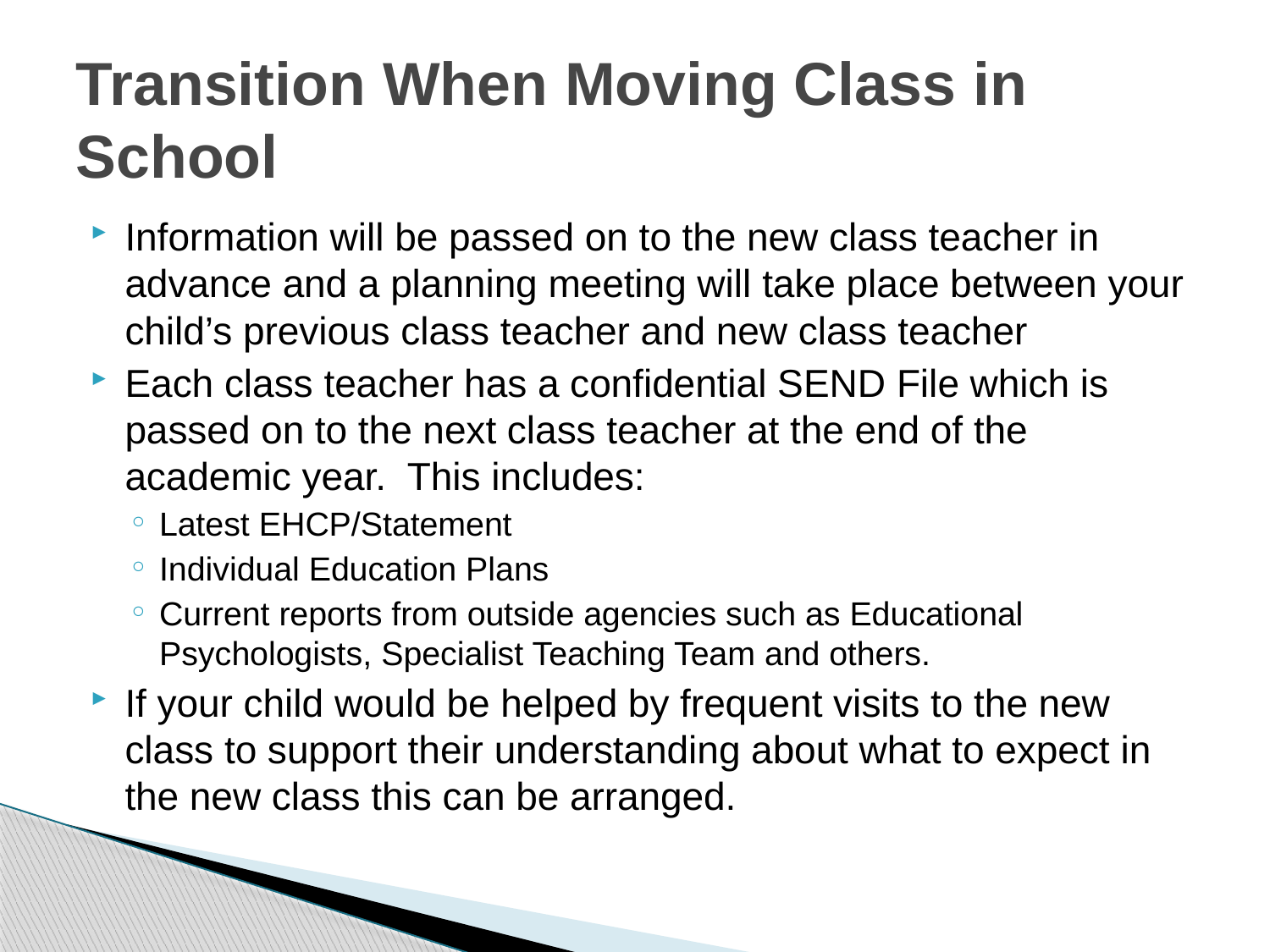

# Transition When Moving Class in School
Information will be passed on to the new class teacher in advance and a planning meeting will take place between your child’s previous class teacher and new class teacher
Each class teacher has a confidential SEND File which is passed on to the next class teacher at the end of the academic year.  This includes:
Latest EHCP/Statement
Individual Education Plans
Current reports from outside agencies such as Educational Psychologists, Specialist Teaching Team and others.
If your child would be helped by frequent visits to the new class to support their understanding about what to expect in the new class this can be arranged.